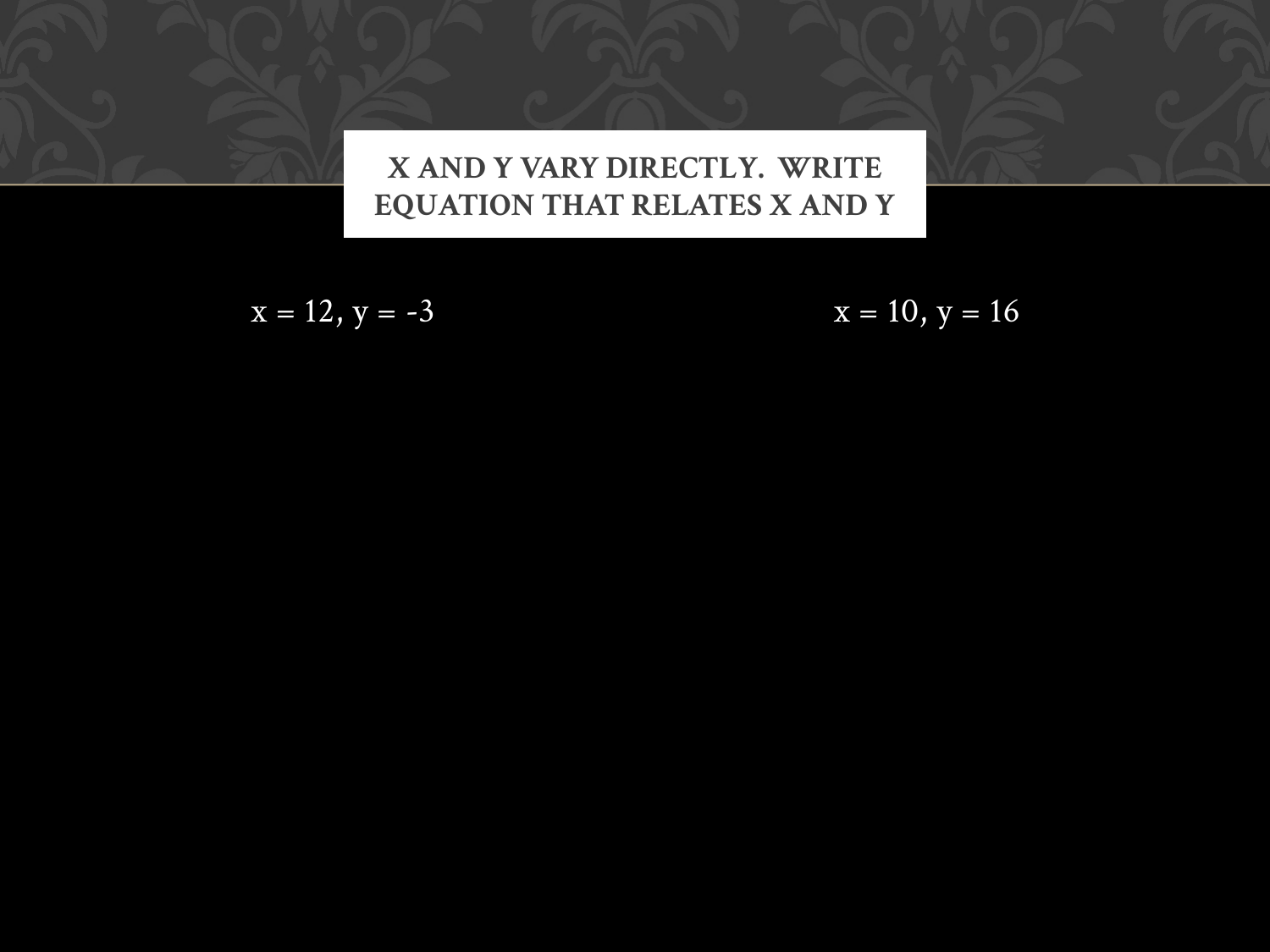

# X and y vary directly.  Write equation that relates x and y
x = 12, y = -3
x = 10, y = 16